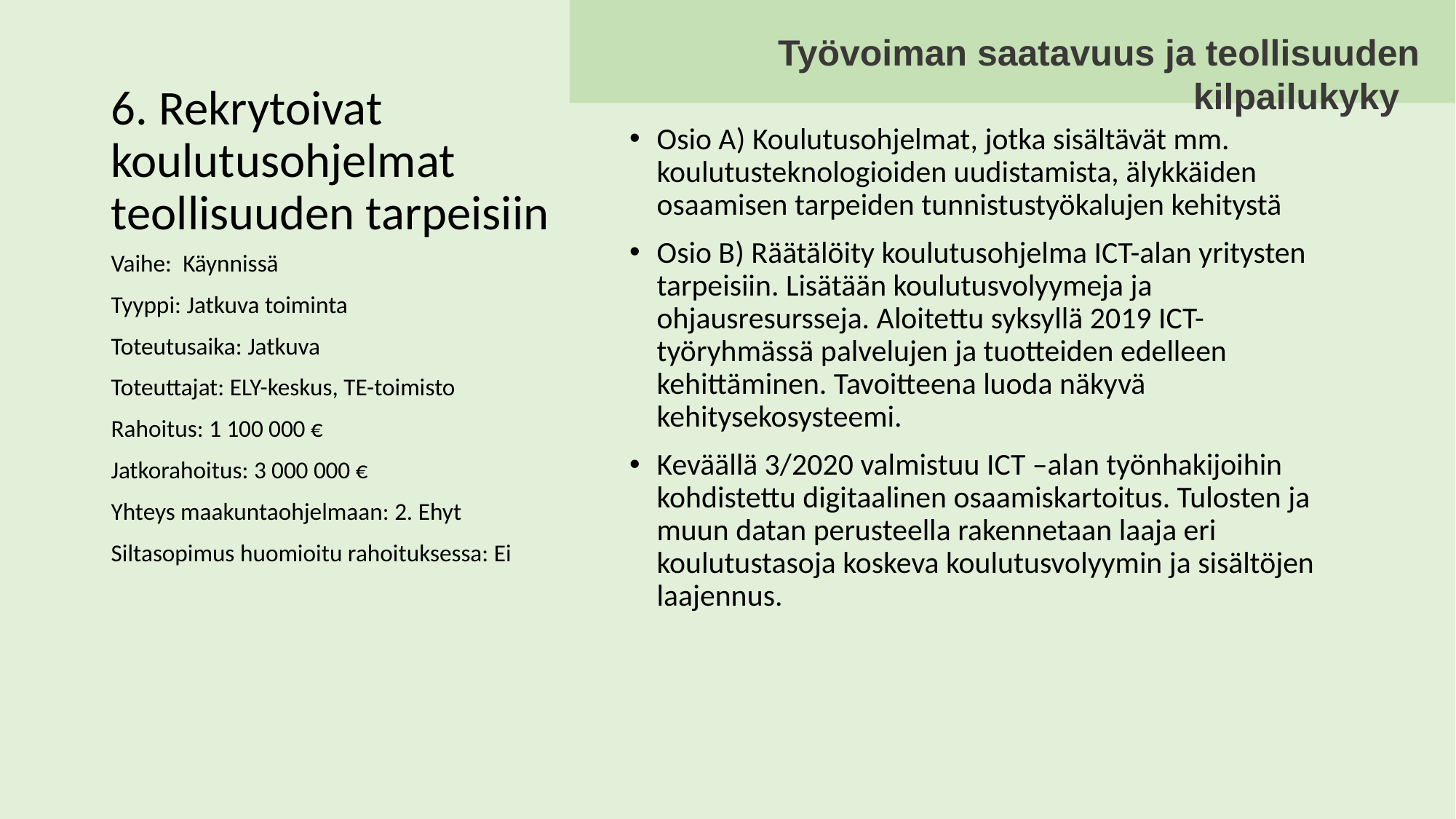

Työvoiman saatavuus ja teollisuuden kilpailukyky
# 6. Rekrytoivat koulutusohjelmat teollisuuden tarpeisiin
Osio A) Koulutusohjelmat, jotka sisältävät mm. koulutusteknologioiden uudistamista, älykkäiden osaamisen tarpeiden tunnistustyökalujen kehitystä
Osio B) Räätälöity koulutusohjelma ICT-alan yritysten tarpeisiin. Lisätään koulutusvolyymeja ja ohjausresursseja. Aloitettu syksyllä 2019 ICT-työryhmässä palvelujen ja tuotteiden edelleen kehittäminen. Tavoitteena luoda näkyvä kehitysekosysteemi.
Keväällä 3/2020 valmistuu ICT –alan työnhakijoihin kohdistettu digitaalinen osaamiskartoitus. Tulosten ja muun datan perusteella rakennetaan laaja eri koulutustasoja koskeva koulutusvolyymin ja sisältöjen laajennus.
Vaihe:  Käynnissä
Tyyppi: Jatkuva toiminta
Toteutusaika: Jatkuva
Toteuttajat: ELY-keskus, TE-toimisto
Rahoitus: 1 100 000 €
Jatkorahoitus: 3 000 000 €
Yhteys maakuntaohjelmaan: 2. Ehyt
Siltasopimus huomioitu rahoituksessa: Ei